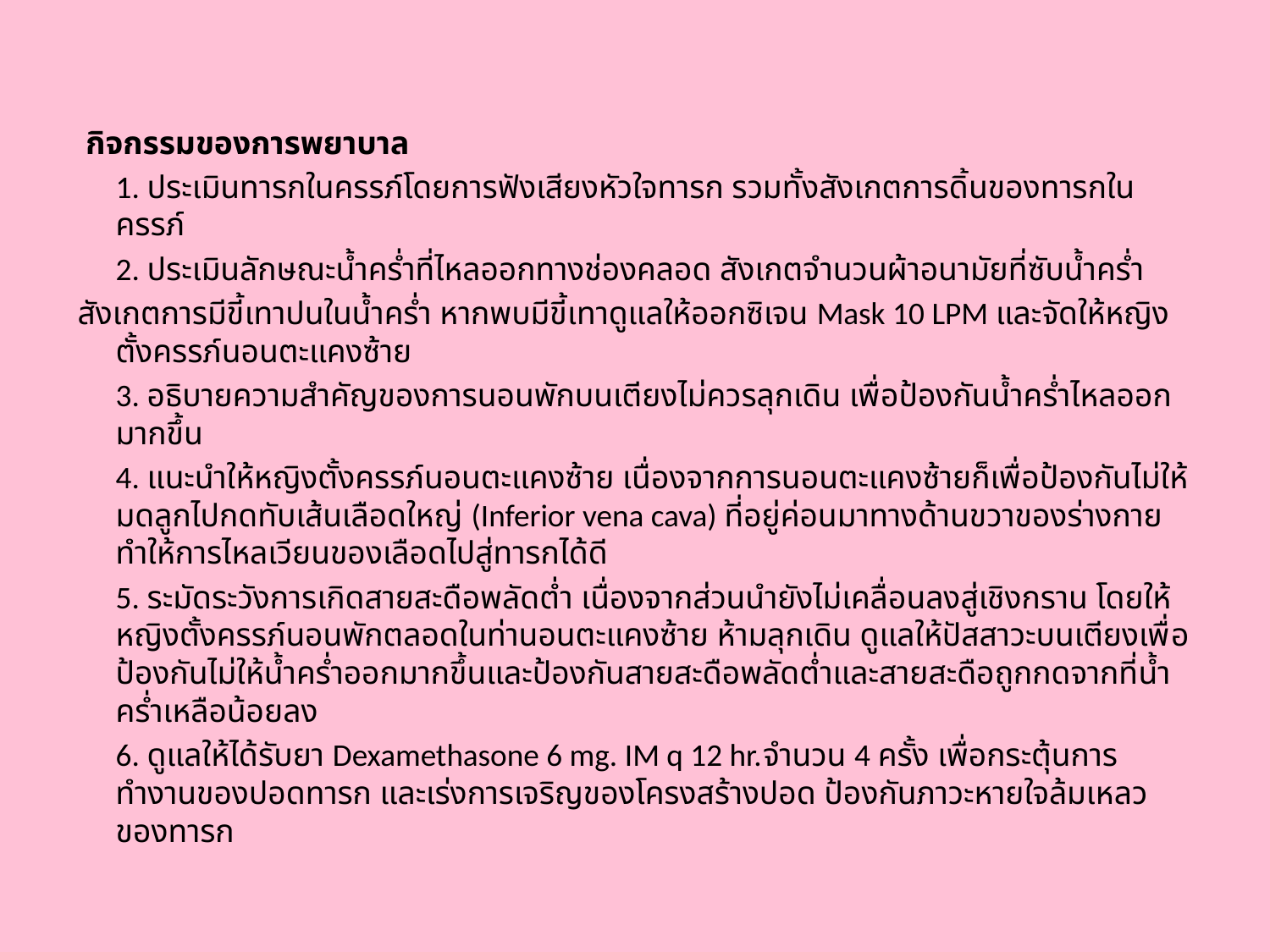

#
 กิจกรรมของการพยาบาล
	1. ประเมินทารกในครรภ์โดยการฟังเสียงหัวใจทารก รวมทั้งสังเกตการดิ้นของทารกในครรภ์
	2. ประเมินลักษณะน้ำคร่ำที่ไหลออกทางช่องคลอด สังเกตจำนวนผ้าอนามัยที่ซับน้ำคร่ำ
สังเกตการมีขี้เทาปนในน้ำคร่ำ หากพบมีขี้เทาดูแลให้ออกซิเจน Mask 10 LPM และจัดให้หญิงตั้งครรภ์นอนตะแคงซ้าย
	3. อธิบายความสำคัญของการนอนพักบนเตียงไม่ควรลุกเดิน เพื่อป้องกันน้ำคร่ำไหลออกมากขึ้น
	4. แนะนำให้หญิงตั้งครรภ์นอนตะแคงซ้าย เนื่องจากการนอนตะแคงซ้ายก็เพื่อป้องกันไม่ให้มดลูกไปกดทับเส้นเลือดใหญ่ (Inferior vena cava) ที่อยู่ค่อนมาทางด้านขวาของร่างกาย ทำให้การไหลเวียนของเลือดไปสู่ทารกได้ดี
	5. ระมัดระวังการเกิดสายสะดือพลัดต่ำ เนื่องจากส่วนนำยังไม่เคลื่อนลงสู่เชิงกราน โดยให้หญิงตั้งครรภ์นอนพักตลอดในท่านอนตะแคงซ้าย ห้ามลุกเดิน ดูแลให้ปัสสาวะบนเตียงเพื่อป้องกันไม่ให้น้ำคร่ำออกมากขึ้นและป้องกันสายสะดือพลัดต่ำและสายสะดือถูกกดจากที่น้ำคร่ำเหลือน้อยลง
	6. ดูแลให้ได้รับยา Dexamethasone 6 mg. IM q 12 hr.จำนวน 4 ครั้ง เพื่อกระตุ้นการทำงานของปอดทารก และเร่งการเจริญของโครงสร้างปอด ป้องกันภาวะหายใจล้มเหลวของทารก